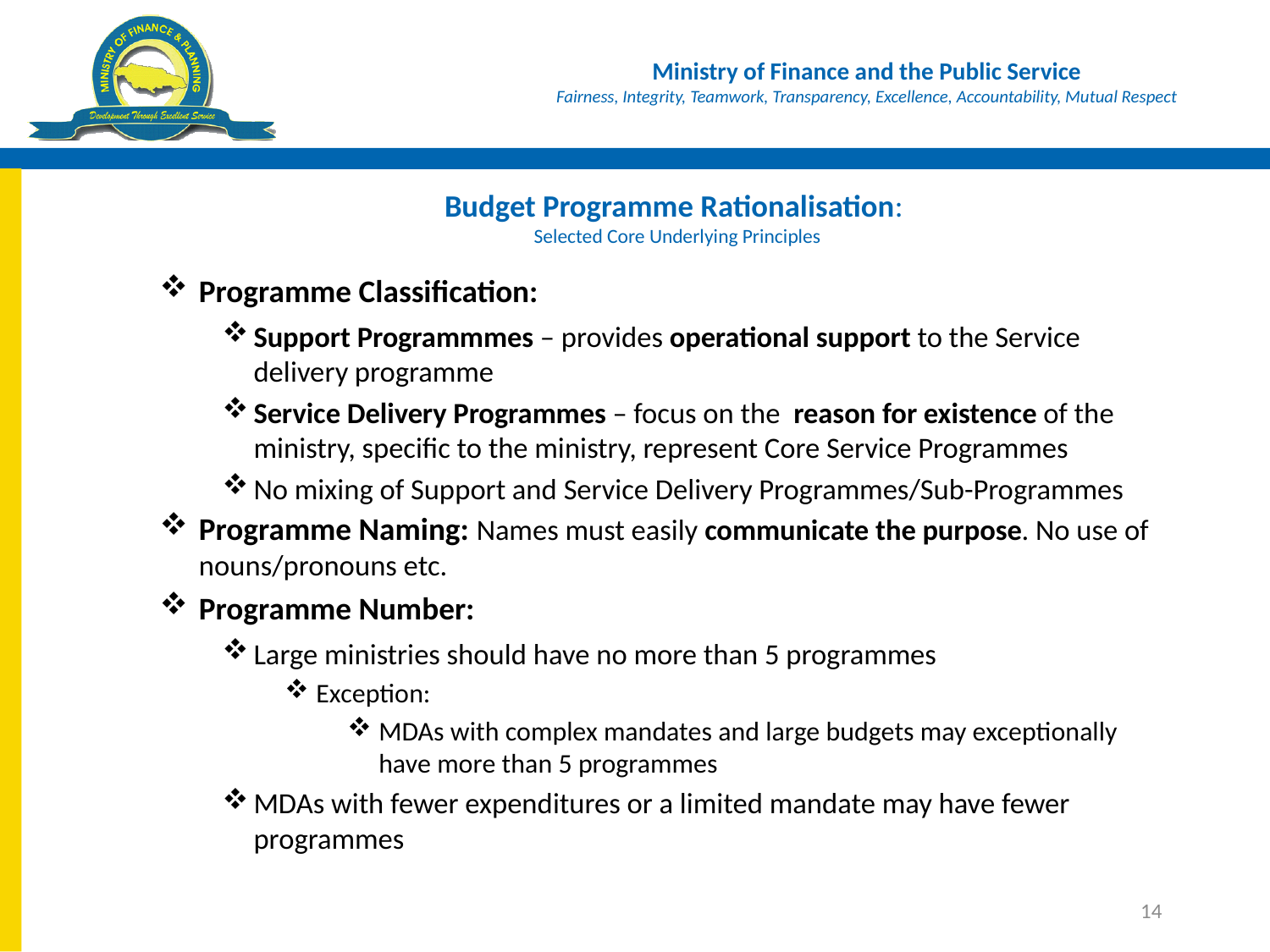

# Budget Programme Rationalisation: Selected Core Underlying Principles
Programme Classification:
Support Programmmes – provides operational support to the Service delivery programme
Service Delivery Programmes – focus on the  reason for existence of the ministry, specific to the ministry, represent Core Service Programmes
No mixing of Support and Service Delivery Programmes/Sub-Programmes
Programme Naming: Names must easily communicate the purpose. No use of nouns/pronouns etc.
Programme Number:
Large ministries should have no more than 5 programmes
Exception:
MDAs with complex mandates and large budgets may exceptionally have more than 5 programmes
MDAs with fewer expenditures or a limited mandate may have fewer programmes

14